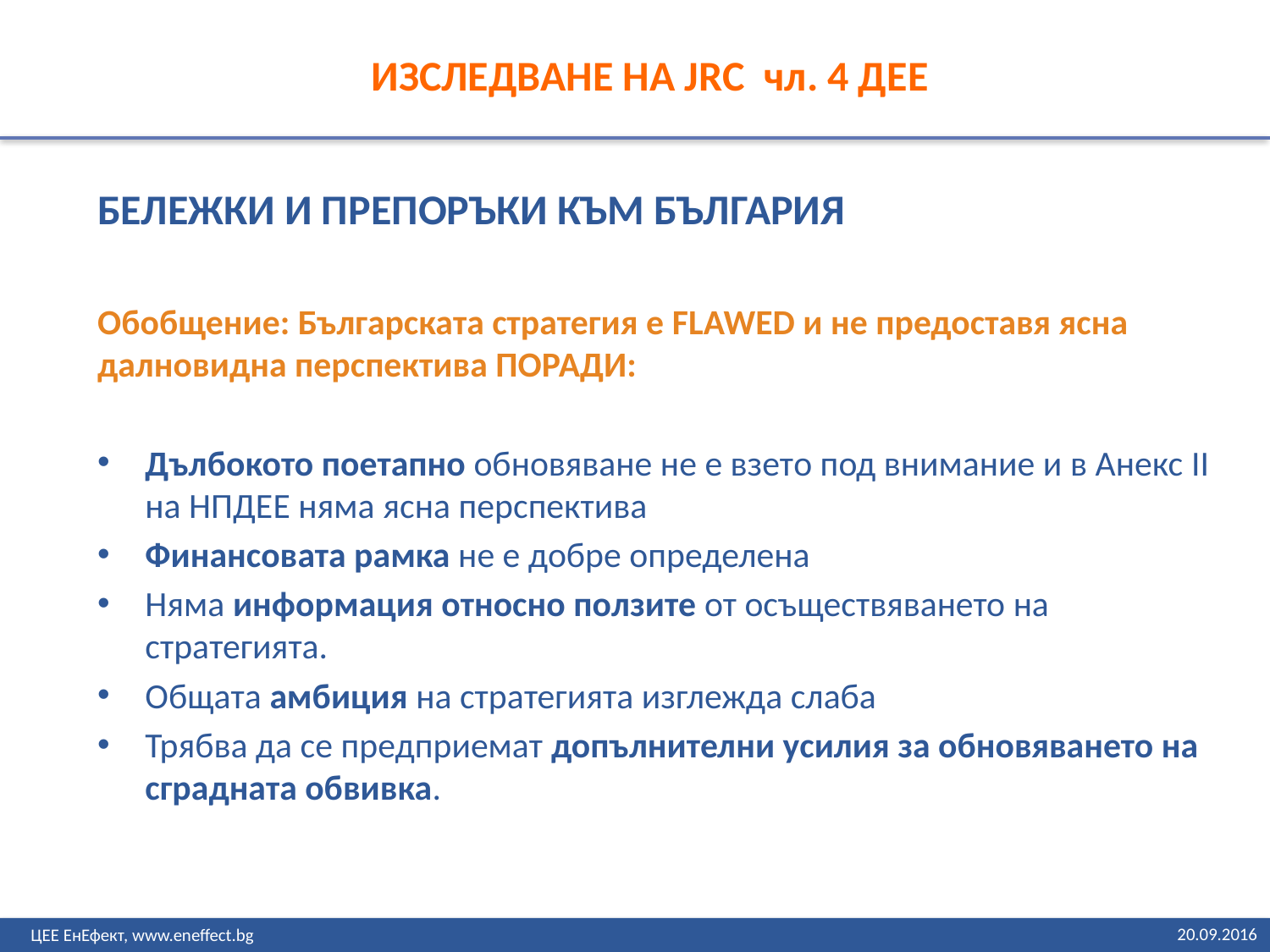

ИЗСЛЕДВАНЕ НА JRC  чл. 4 ДЕЕ
БЕЛЕЖКИ И ПРЕПОРЪКИ КЪМ БЪЛГАРИЯ

Обобщение: Българската стратегия е FLAWED и не предоставя ясна далновидна перспектива ПОРАДИ:

Дълбокото поетапно обновяване не е взето под внимание и в Анекс II на НПДЕЕ няма ясна перспектива
Финансовата рамка не е добре определена
Няма информация относно ползите от осъществяването на стратегията.
Общата амбиция на стратегията изглежда слаба
Трябва да се предприемат допълнителни усилия за обновяването на сградната обвивка.